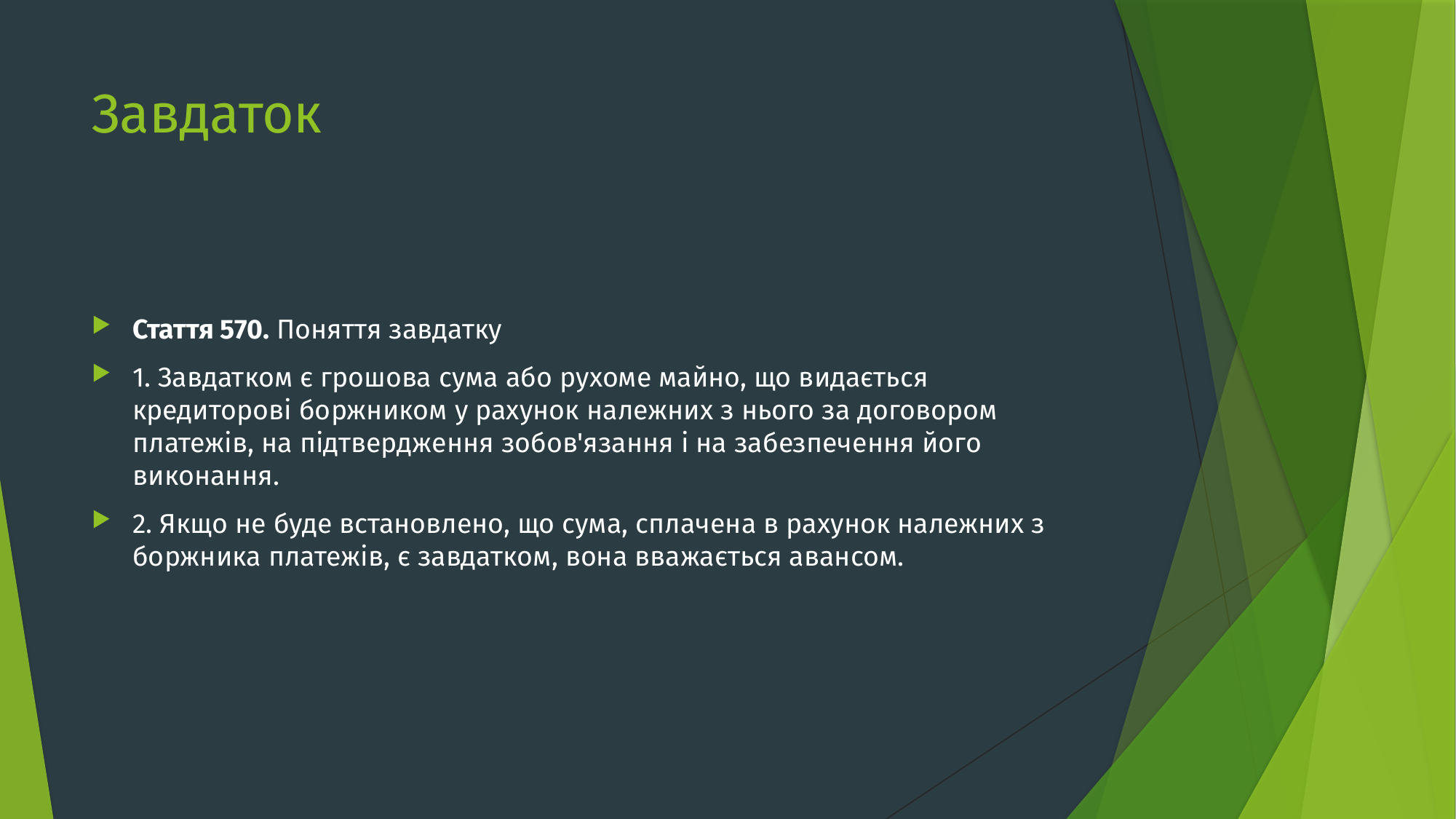

# Завдаток

Стаття 570. Поняття завдатку
1. Завдатком є грошова сума або рухоме майно, що видається кредиторові боржником у рахунок належних з нього за договором платежів, на підтвердження зобов'язання і на забезпечення його виконання.
2. Якщо не буде встановлено, що сума, сплачена в рахунок належних з боржника платежів, є завдатком, вона вважається авансом.